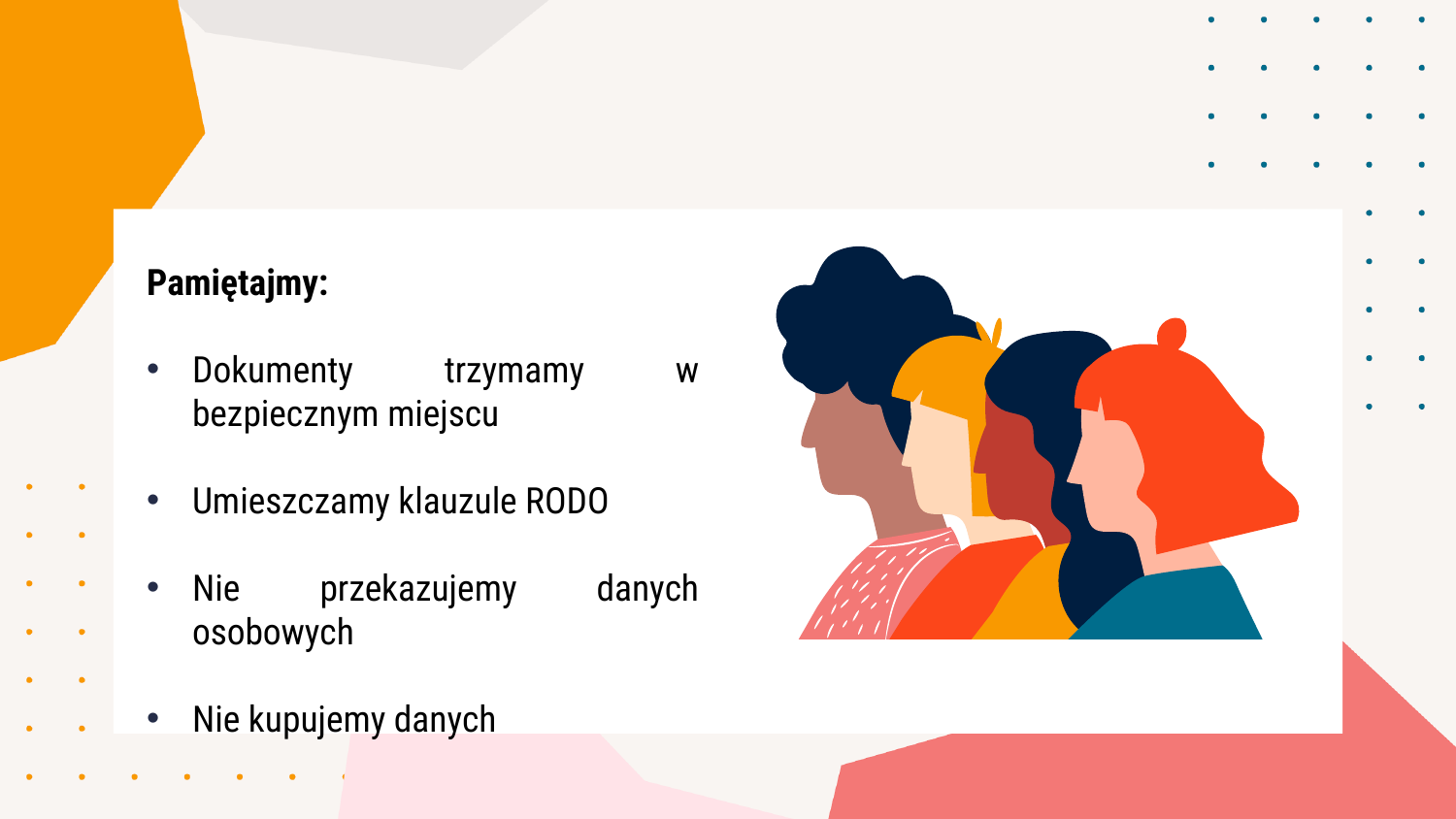

Pamiętajmy:

Dokumenty trzymamy w bezpiecznym miejscu

Umieszczamy klauzule RODO

Nie przekazujemy danych osobowych

Nie kupujemy danych